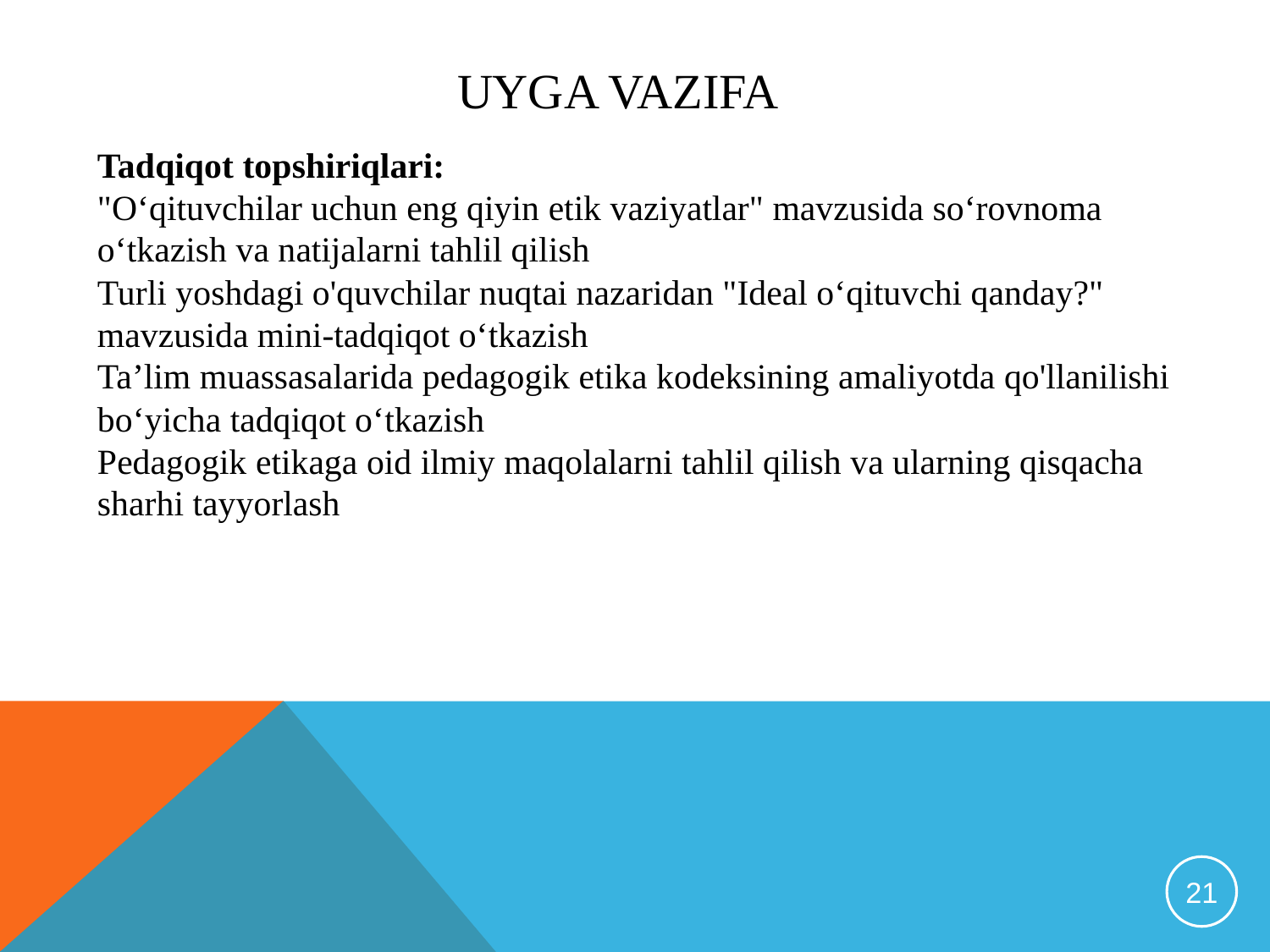

# Uyga vazifa
Tadqiqot topshiriqlari:
"O‘qituvchilar uchun eng qiyin etik vaziyatlar" mavzusida so‘rovnoma o‘tkazish va natijalarni tahlil qilish
Turli yoshdagi o'quvchilar nuqtai nazaridan "Ideal o‘qituvchi qanday?" mavzusida mini-tadqiqot o‘tkazish
Ta’lim muassasalarida pedagogik etika kodeksining amaliyotda qo'llanilishi bo‘yicha tadqiqot o‘tkazish
Pedagogik etikaga oid ilmiy maqolalarni tahlil qilish va ularning qisqacha sharhi tayyorlash
21